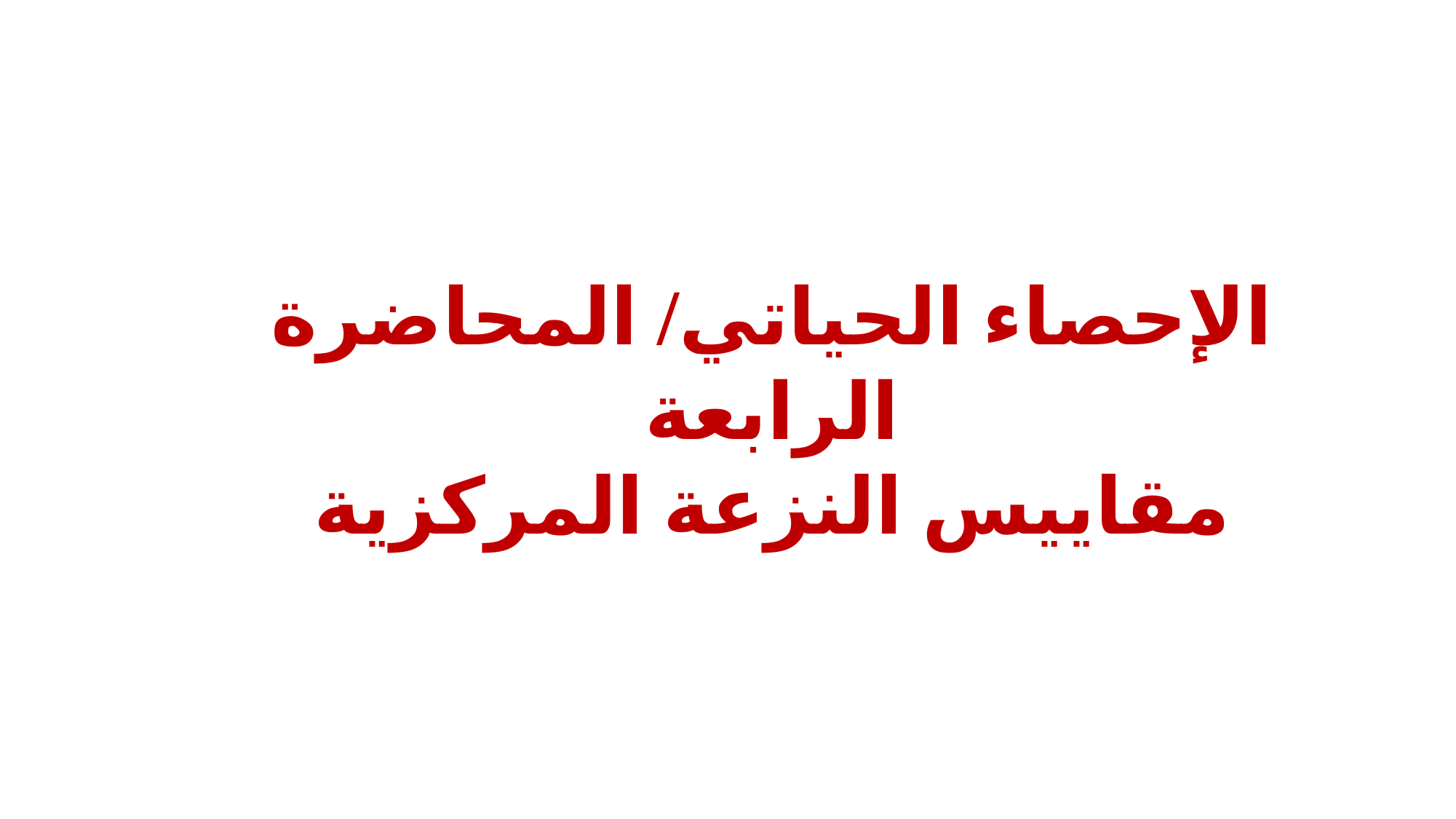

الإحصاء الحياتي/ المحاضرة الرابعة
مقاييس النزعة المركزية